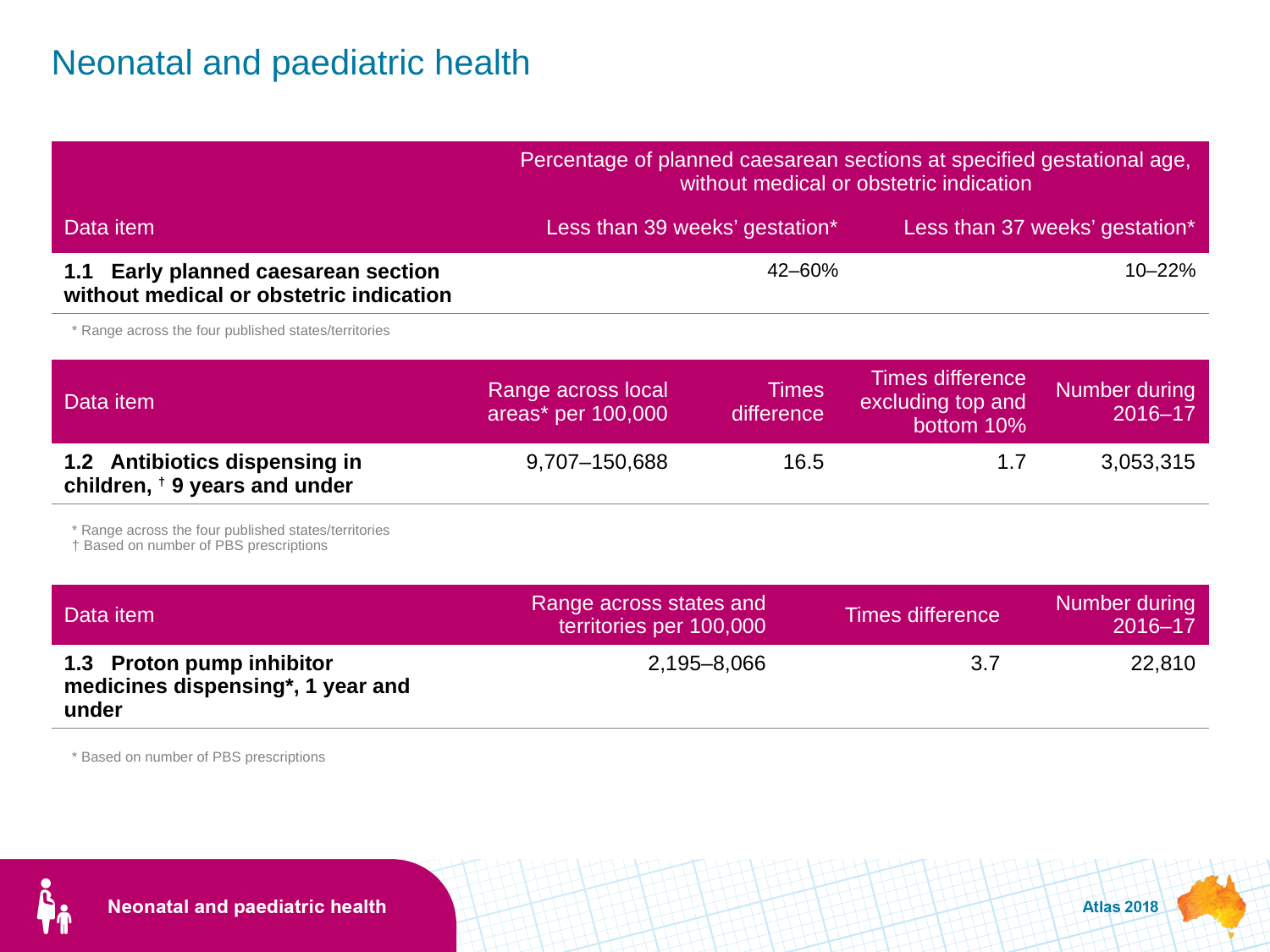

# Neonatal and paediatric health
|  | Percentage of planned caesarean sections at specified gestational age, without medical or obstetric indication |  |
| --- | --- | --- |
| Data item | Less than 39 weeks’ gestation\* | Less than 37 weeks’ gestation\* |
| 1.1 Early planned caesarean section without medical or obstetric indication | 42–60% | 10–22% |
* Range across the four published states/territories
| Data item | Range across local areas\* per 100,000 | Times difference | Times difference excluding top and bottom 10% | Number during 2016–17 |
| --- | --- | --- | --- | --- |
| 1.2 Antibiotics dispensing in children, † 9 years and under | 9,707–150,688 | 16.5 | 1.7 | 3,053,315 |
* Range across the four published states/territories
† Based on number of PBS prescriptions
| Data item | Range across states and territories per 100,000 | Times difference | Number during 2016–17 |
| --- | --- | --- | --- |
| 1.3 Proton pump inhibitor medicines dispensing\*, 1 year and under | 2,195–8,066 | 3.7 | 22,810 |
* Based on number of PBS prescriptions